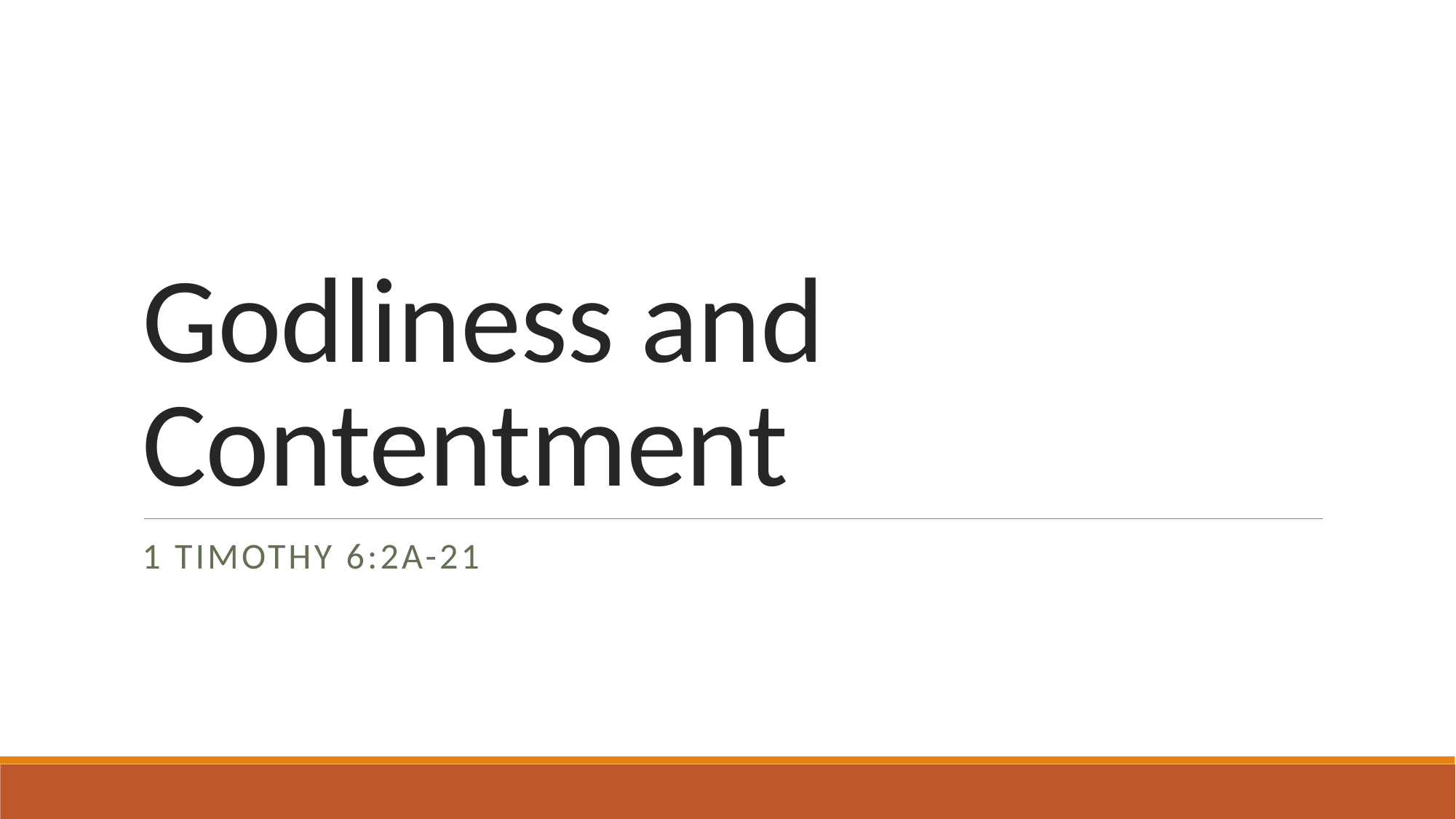

# Godliness and Contentment
1 Timothy 6:2a-21